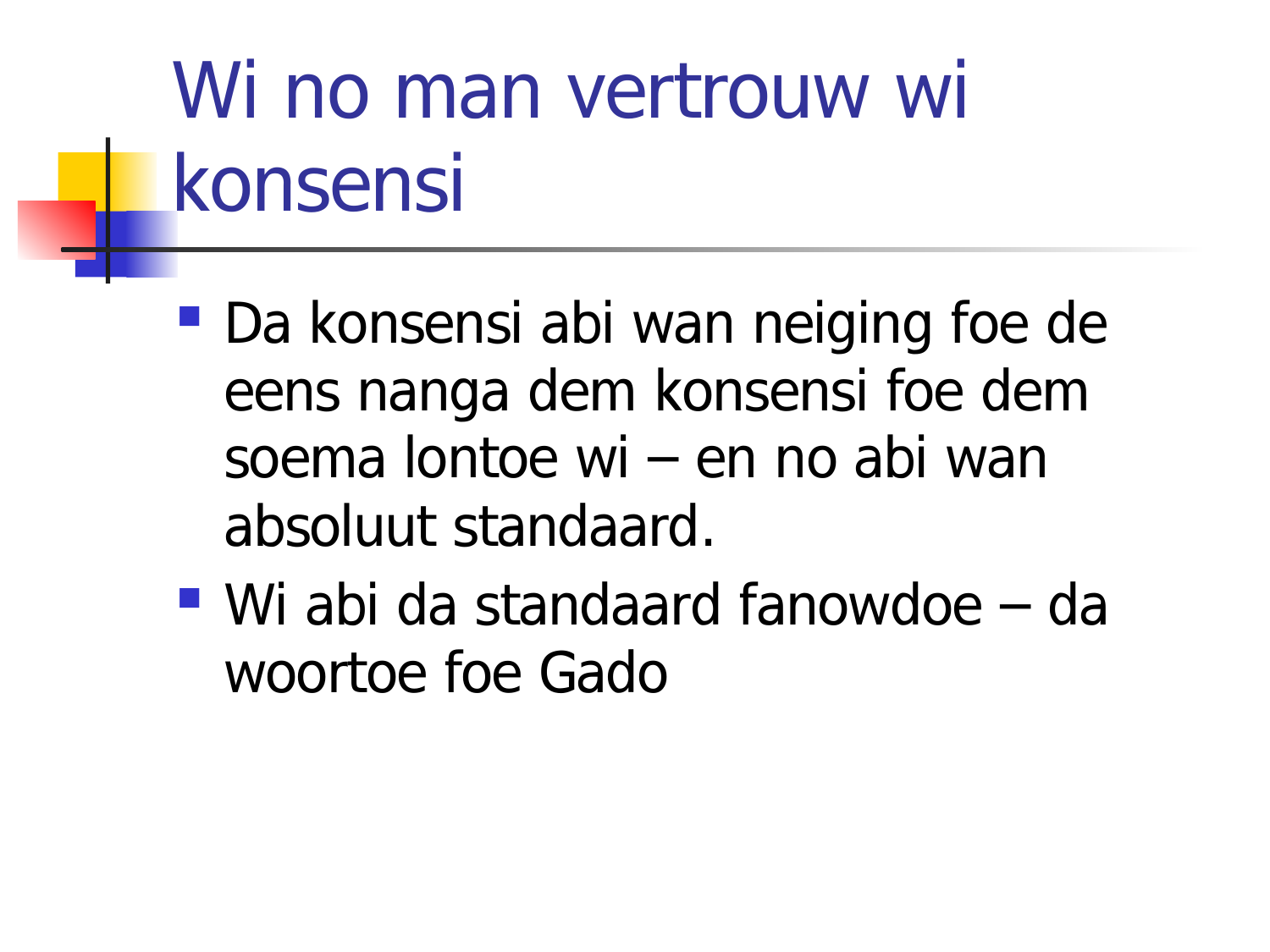

# Wi no man vertrouw wi konsensi
Da konsensi abi wan neiging foe de eens nanga dem konsensi foe dem soema lontoe wi – en no abi wan absoluut standaard.
Wi abi da standaard fanowdoe – da woortoe foe Gado